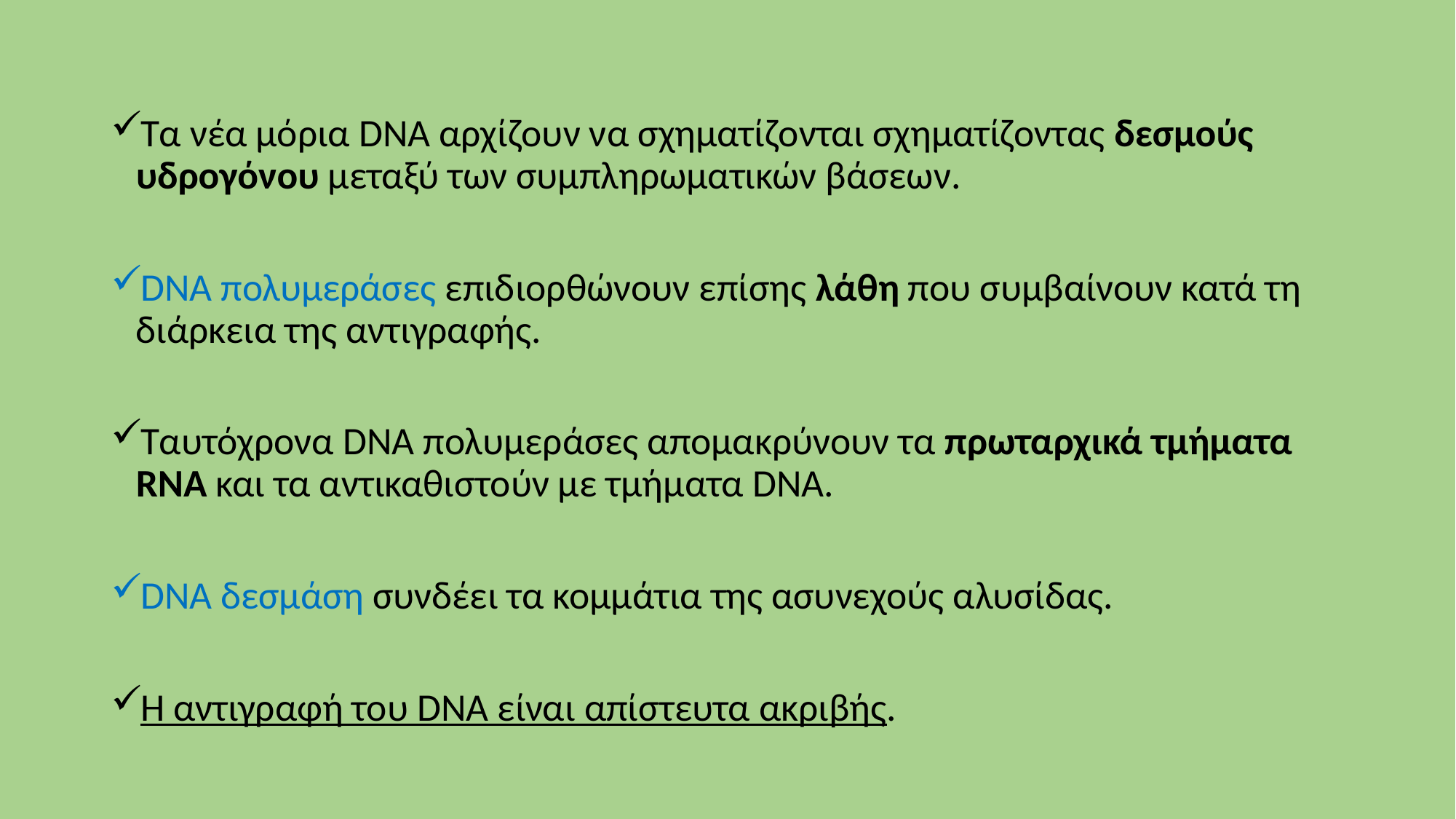

Τα νέα μόρια DNA αρχίζουν να σχηματίζονται σχηματίζοντας δεσμούς υδρογόνου μεταξύ των συμπληρωματικών βάσεων.

DNA πολυμεράσες επιδιορθώνουν επίσης λάθη που συμβαίνουν κατά τη διάρκεια της αντιγραφής.

Ταυτόχρονα DNA πολυμεράσες απομακρύνουν τα πρωταρχικά τμήματα RNA και τα αντικαθιστούν με τμήματα DNA.

DNA δεσμάση συνδέει τα κομμάτια της ασυνεχούς αλυσίδας.

Η αντιγραφή του DNA είναι απίστευτα ακριβής.